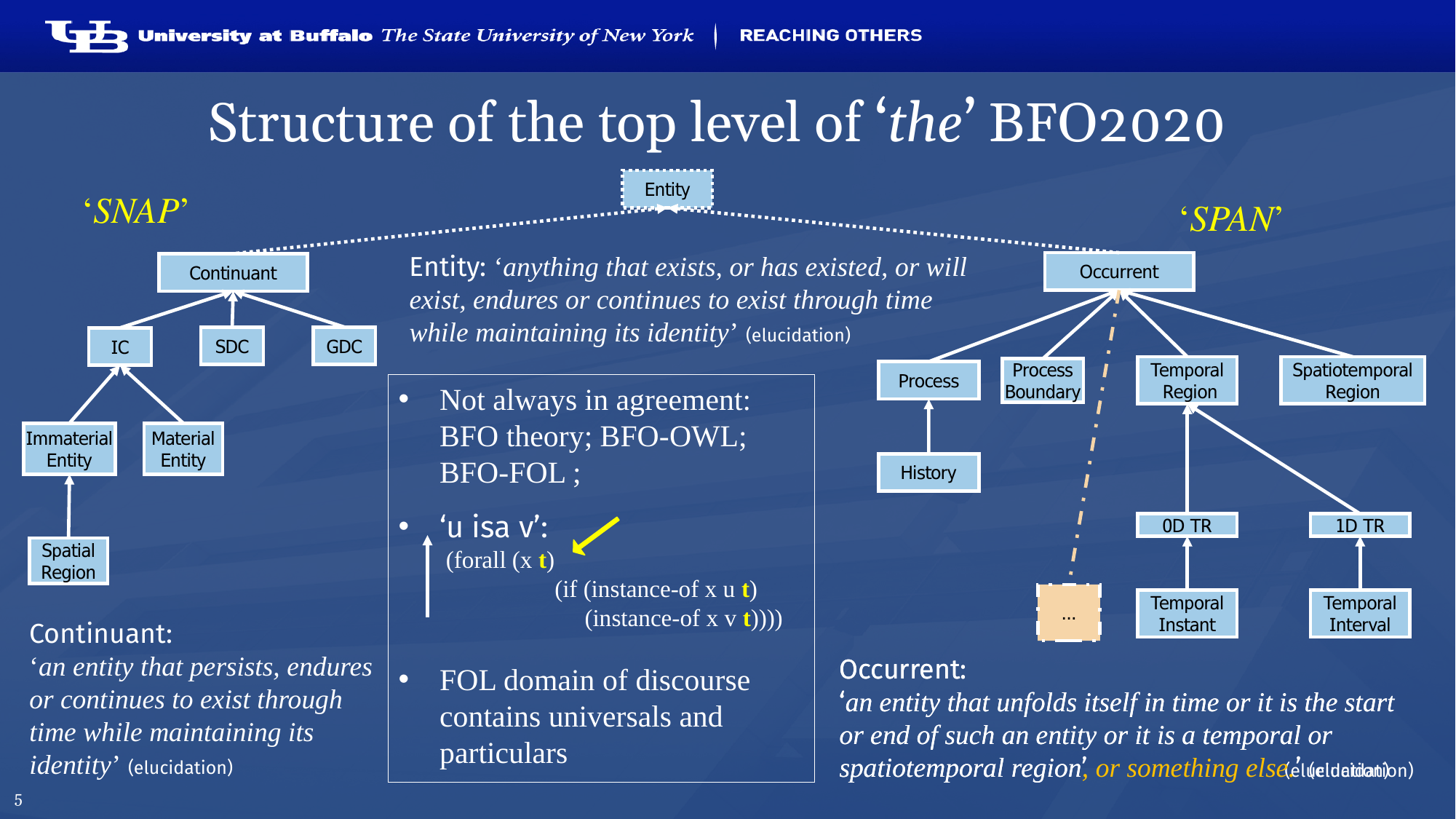

# Structure of the top level of ‘the’ BFO2020
Entity
‘SNAP’
‘SPAN’
Entity: ‘anything that exists, or has existed, or will exist, endures or continues to exist through time while maintaining its identity’ (elucidation)

Occurrent
Continuant
…
SDC
GDC
IC
Spatiotemporal
Region
Temporal
 Region
Process
Boundary
Process
Not always in agreement: BFO theory; BFO-OWL; BFO-FOL ;
‘u isa v’:
  	 (forall (x t)
     		 (if (instance-of x u t)
           	      (instance-of x v t))))

FOL domain of discourse contains universals and particulars

Immaterial
Entity
Material
Entity
History

0D TR
1D TR
Spatial
Region
Temporal
Instant
Temporal
Interval
Continuant:
‘an entity that persists, endures or continues to exist through time while maintaining its identity’ (elucidation)

Occurrent:
‘an entity that unfolds itself in time or it is the start or end of such an entity or it is a temporal or spatiotemporal region, or something else.’ (elucidation)

Occurrent:
‘an entity that unfolds itself in time or it is the start or end of such an entity or it is a temporal or spatiotemporal region’                           (elucidation)